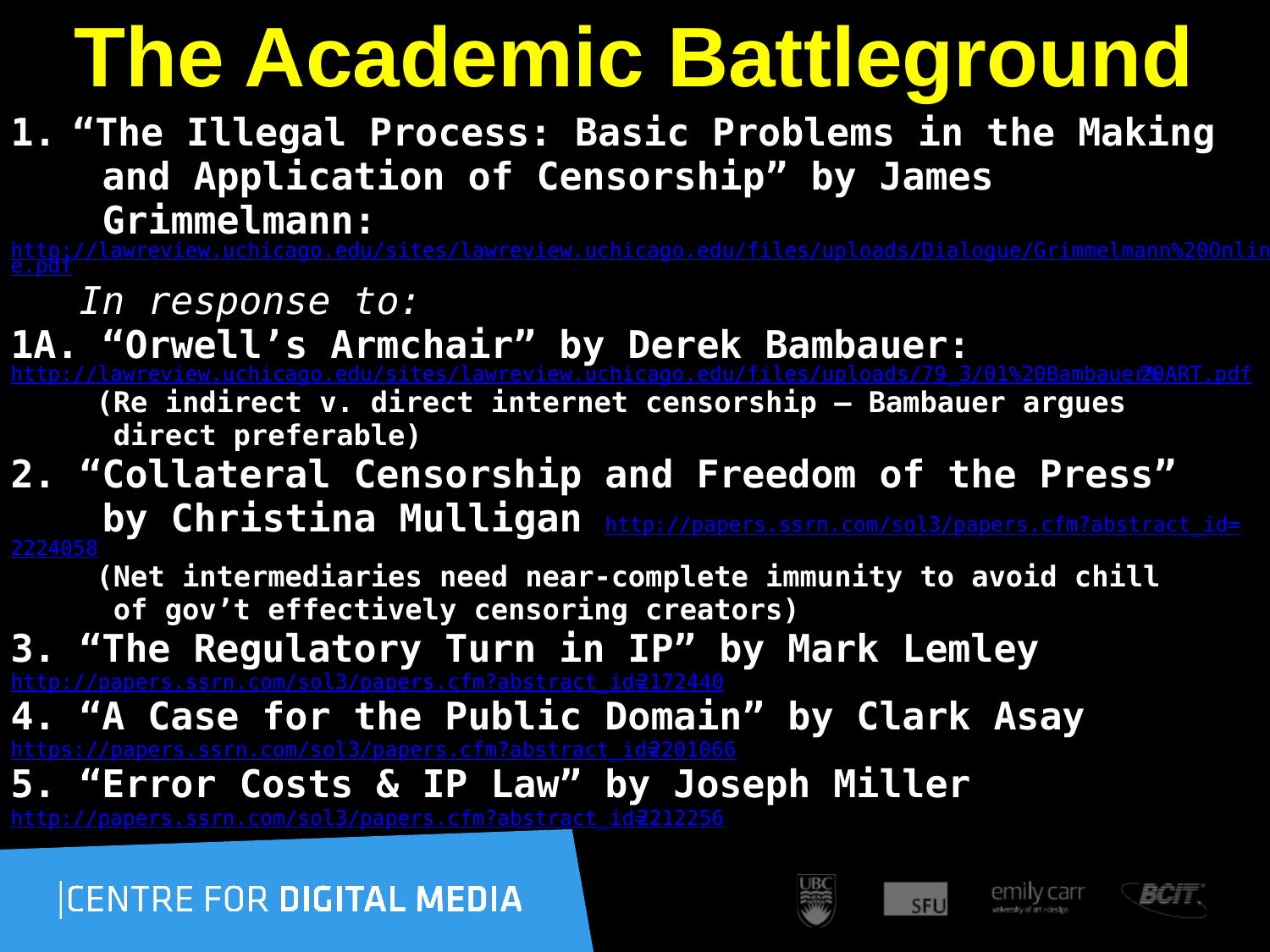

# The Academic Battleground
“The Illegal Process: Basic Problems in the Making
    and Application of Censorship” by James
    Grimmelmann: http://lawreview.uchicago.edu/sites/lawreview.uchicago.edu/files/uploads/Dialogue/Grimmelmann%20Online.pdf
   In response to:
1A. “Orwell’s Armchair” by Derek Bambauer: http://lawreview.uchicago.edu/sites/lawreview.uchicago.edu/files/uploads/79_3/01%20Bambauer%20ART.pdf
     (Re indirect v. direct internet censorship – Bambauer argues
      direct preferable)
2. “Collateral Censorship and Freedom of the Press”
    by Christina Mulligan http://papers.ssrn.com/sol3/papers.cfm?abstract_id=2224058
     (Net intermediaries need near-complete immunity to avoid chill
      of gov’t effectively censoring creators)
3. “The Regulatory Turn in IP” by Mark Lemley
http://papers.ssrn.com/sol3/papers.cfm?abstract_id=2172440
4. “A Case for the Public Domain” by Clark Asay
https://papers.ssrn.com/sol3/papers.cfm?abstract_id=2201066
5. “Error Costs & IP Law” by Joseph Miller
http://papers.ssrn.com/sol3/papers.cfm?abstract_id=2212256